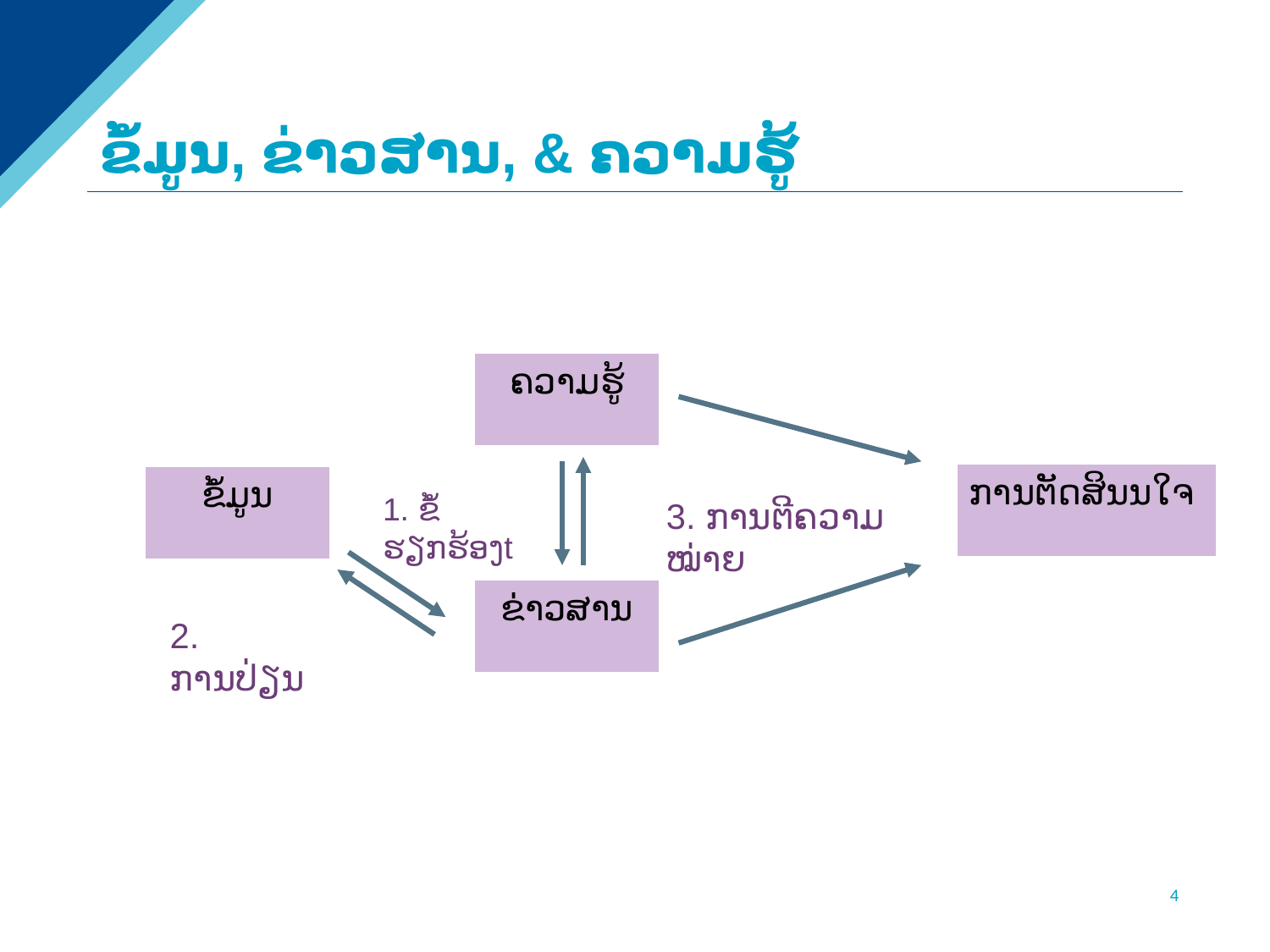

# ຂໍ້ມູນ, ຂ່າວສານ, & ຄວາມຮູ້
ຄວາມຮູ້
ການຕັດສິນນໃຈ
ຂໍ້ມູນ
1. ຂໍ້ຮຽກຮ້ອງt
3. ການຕີຄວາມໝ່າຍ
ຂ່າວສານ
2. ການປ່ຽນ
4